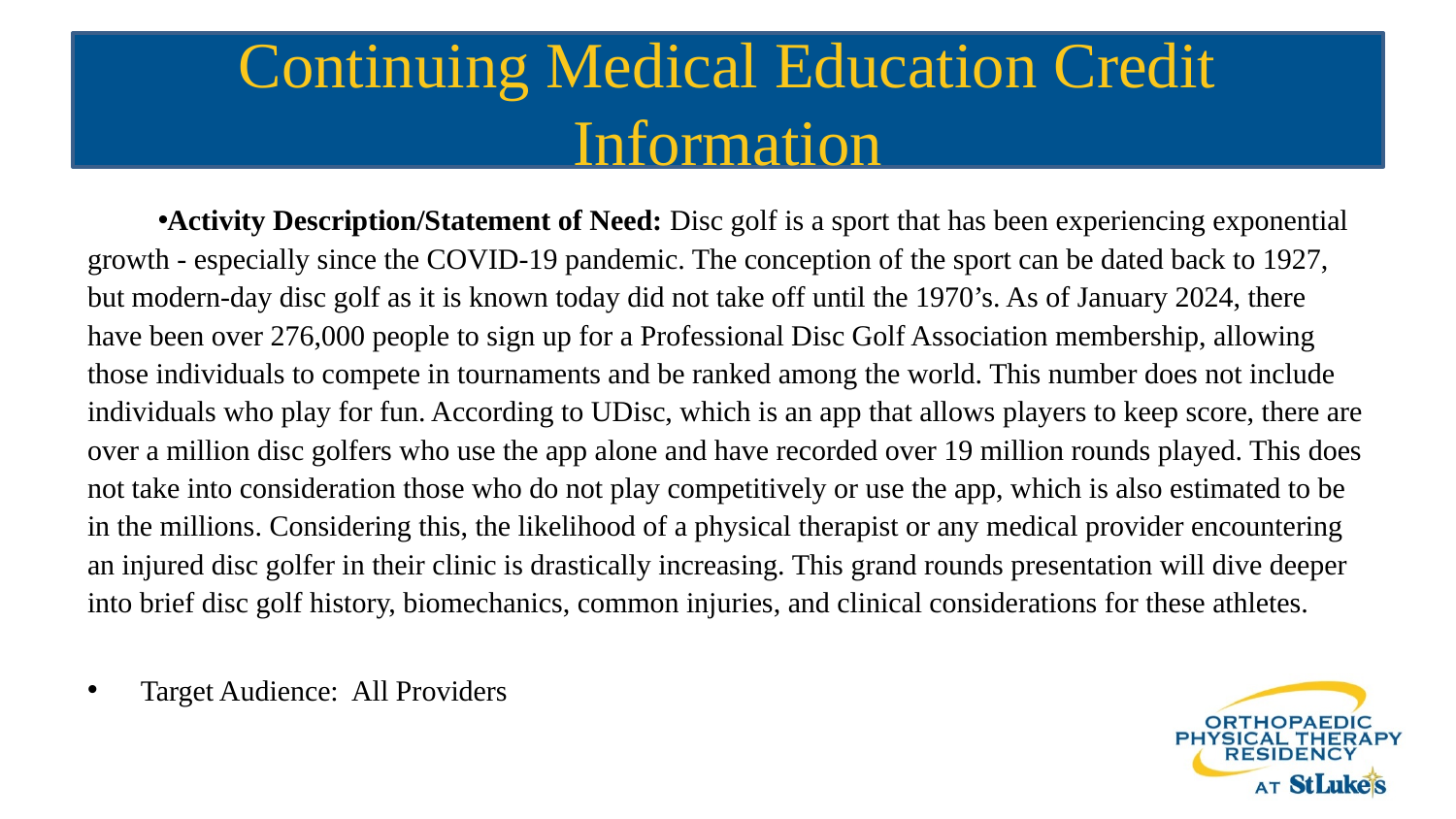

# Continuing Medical Education Credit Information
Activity Description/Statement of Need: Disc golf is a sport that has been experiencing exponential growth - especially since the COVID-19 pandemic. The conception of the sport can be dated back to 1927, but modern-day disc golf as it is known today did not take off until the 1970’s. As of January 2024, there have been over 276,000 people to sign up for a Professional Disc Golf Association membership, allowing those individuals to compete in tournaments and be ranked among the world. This number does not include individuals who play for fun. According to UDisc, which is an app that allows players to keep score, there are over a million disc golfers who use the app alone and have recorded over 19 million rounds played. This does not take into consideration those who do not play competitively or use the app, which is also estimated to be in the millions. Considering this, the likelihood of a physical therapist or any medical provider encountering an injured disc golfer in their clinic is drastically increasing. This grand rounds presentation will dive deeper into brief disc golf history, biomechanics, common injuries, and clinical considerations for these athletes.

Target Audience:  All Providers